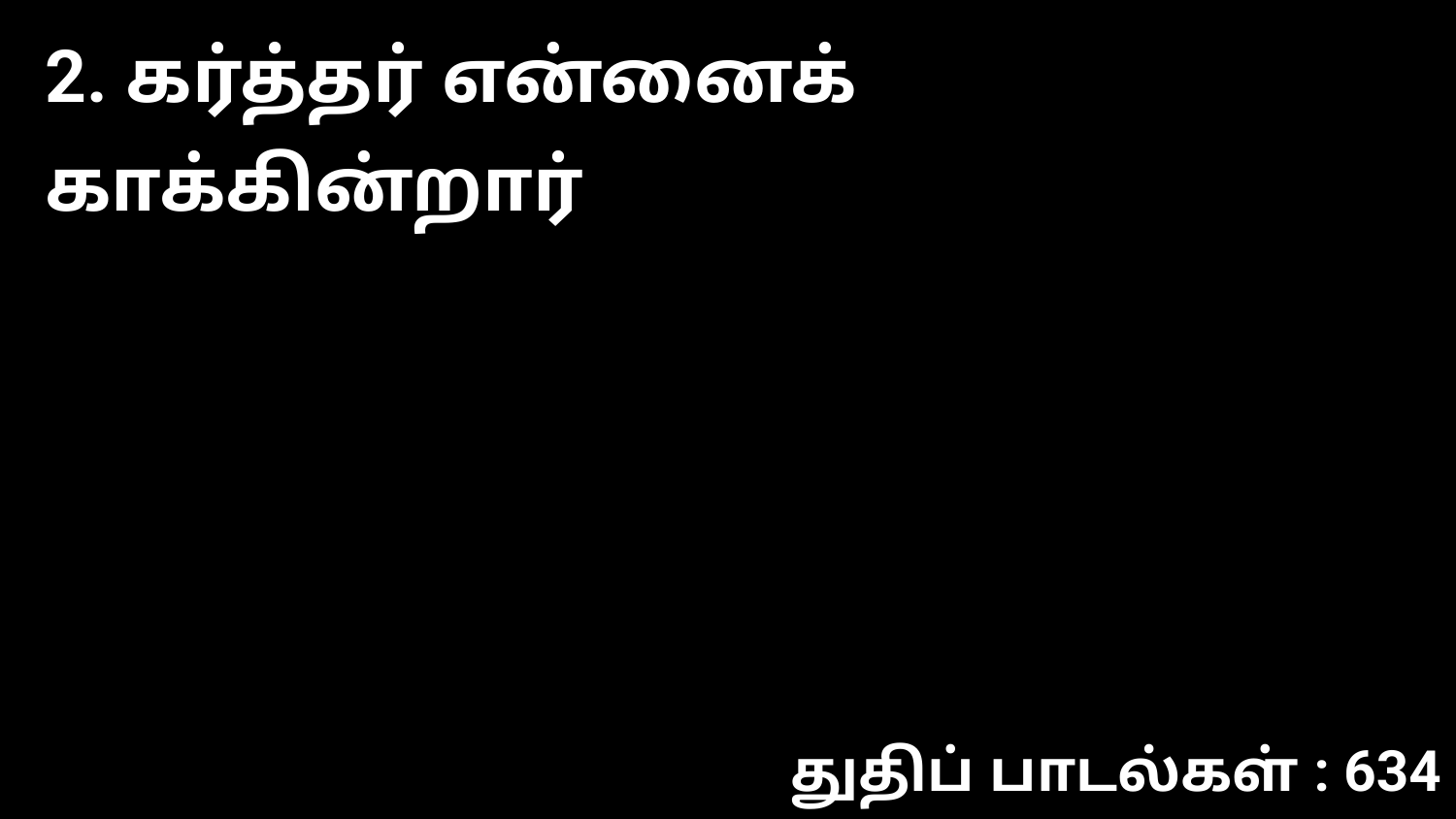

2. கர்த்தர் என்னைக் காக்கின்றார்
துதிப் பாடல்கள் : 634